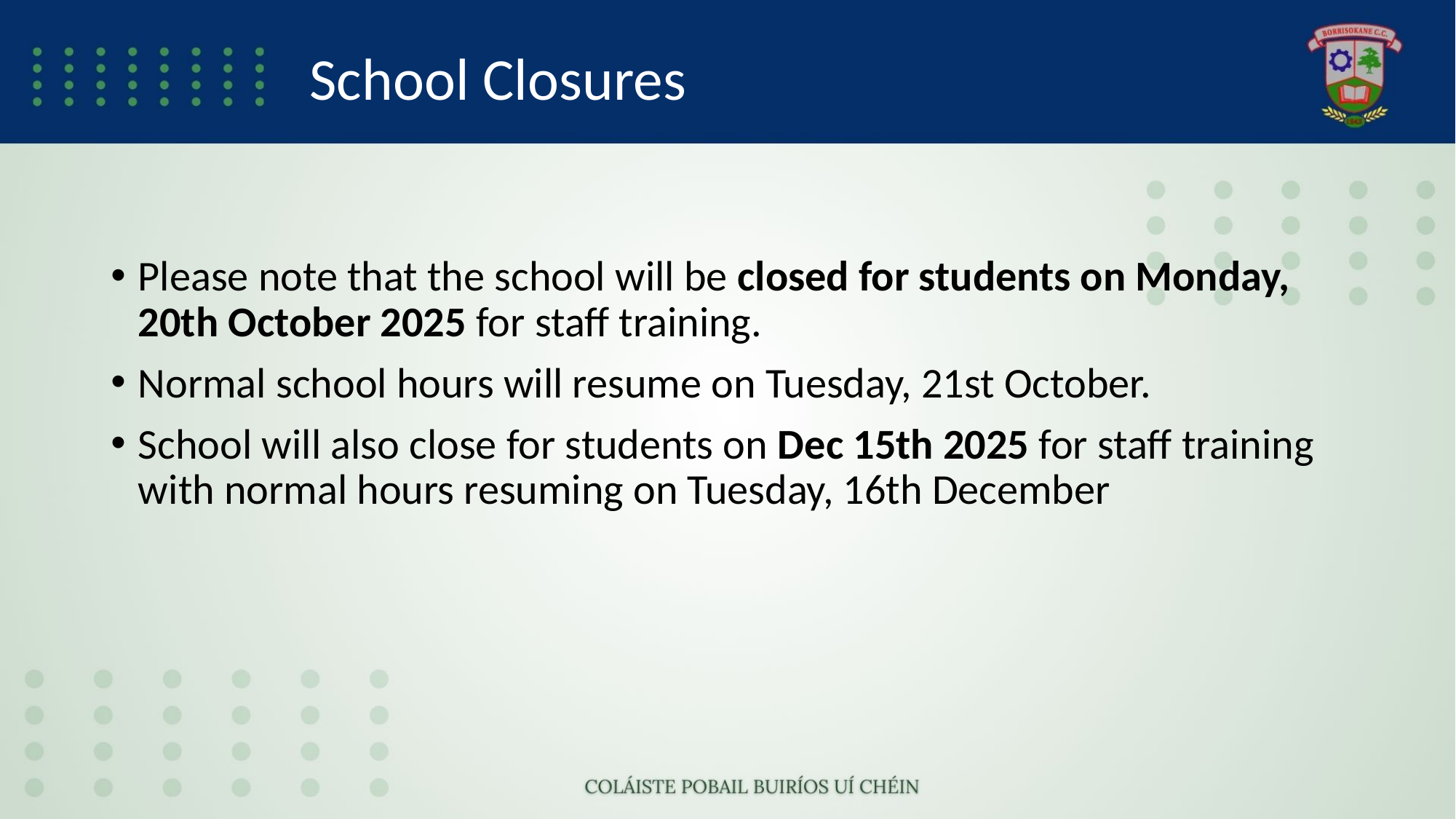

# School Closures

Please note that the school will be closed for students on Monday, 20th October 2025 for staff training.
Normal school hours will resume on Tuesday, 21st October.
School will also close for students on Dec 15th 2025 for staff training with normal hours resuming on Tuesday, 16th December